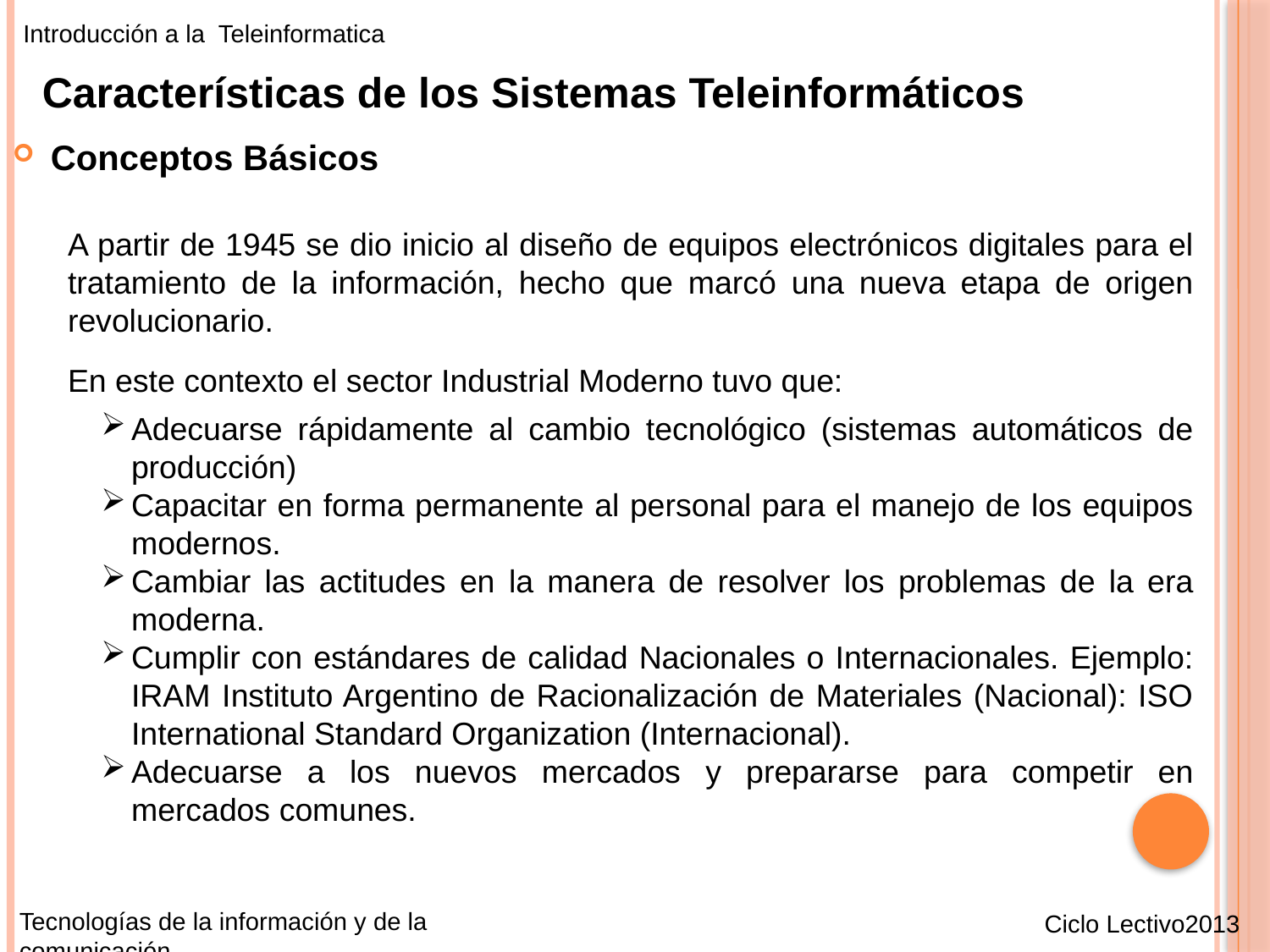

Introducción a la  Teleinformatica
Características de los Sistemas Teleinformáticos

Conceptos Básicos
A partir de 1945 se dio inicio al diseño de equipos electrónicos digitales para el tratamiento de la información, hecho que marcó una nueva etapa de origen revolucionario.
En este contexto el sector Industrial Moderno tuvo que:
Adecuarse rápidamente al cambio tecnológico (sistemas automáticos de producción)
Capacitar en forma permanente al personal para el manejo de los equipos modernos.
Cambiar las actitudes en la manera de resolver los problemas de la era moderna.
Cumplir con estándares de calidad Nacionales o Internacionales. Ejemplo: IRAM Instituto Argentino de Racionalización de Materiales (Nacional): ISO International Standard Organization (Internacional).
Adecuarse a los nuevos mercados y prepararse para competir en mercados comunes.
Tecnologías de la información y de la comunicación
Ciclo Lectivo2013